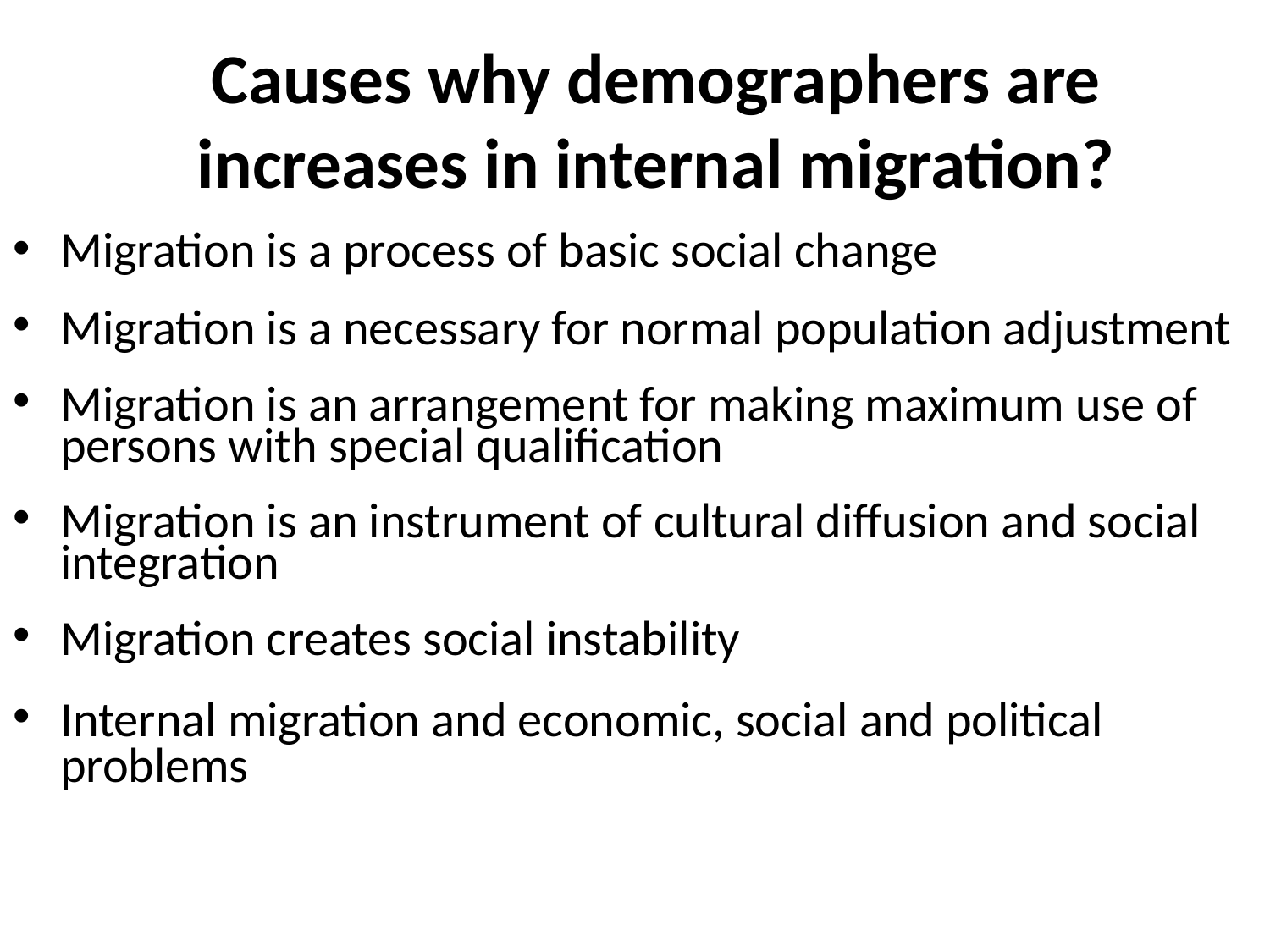

# Causes why demographers are increases in internal migration?
Migration is a process of basic social change
Migration is a necessary for normal population adjustment
Migration is an arrangement for making maximum use of persons with special qualification
Migration is an instrument of cultural diffusion and social integration
Migration creates social instability
Internal migration and economic, social and political problems